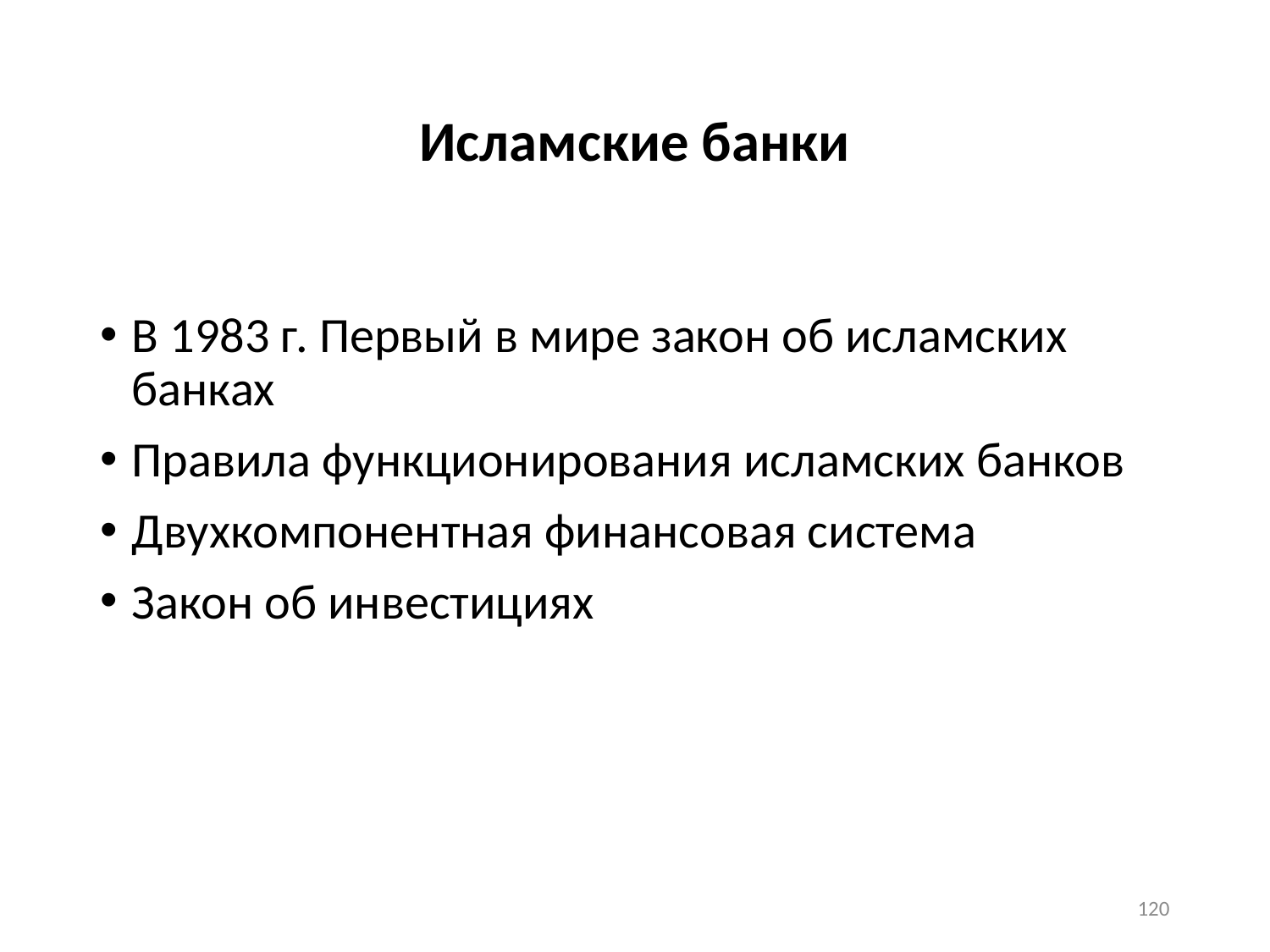

# Исламские банки
В 1983 г. Первый в мире закон об исламских банках
Правила функционирования исламских банков
Двухкомпонентная финансовая система
Закон об инвестициях
120